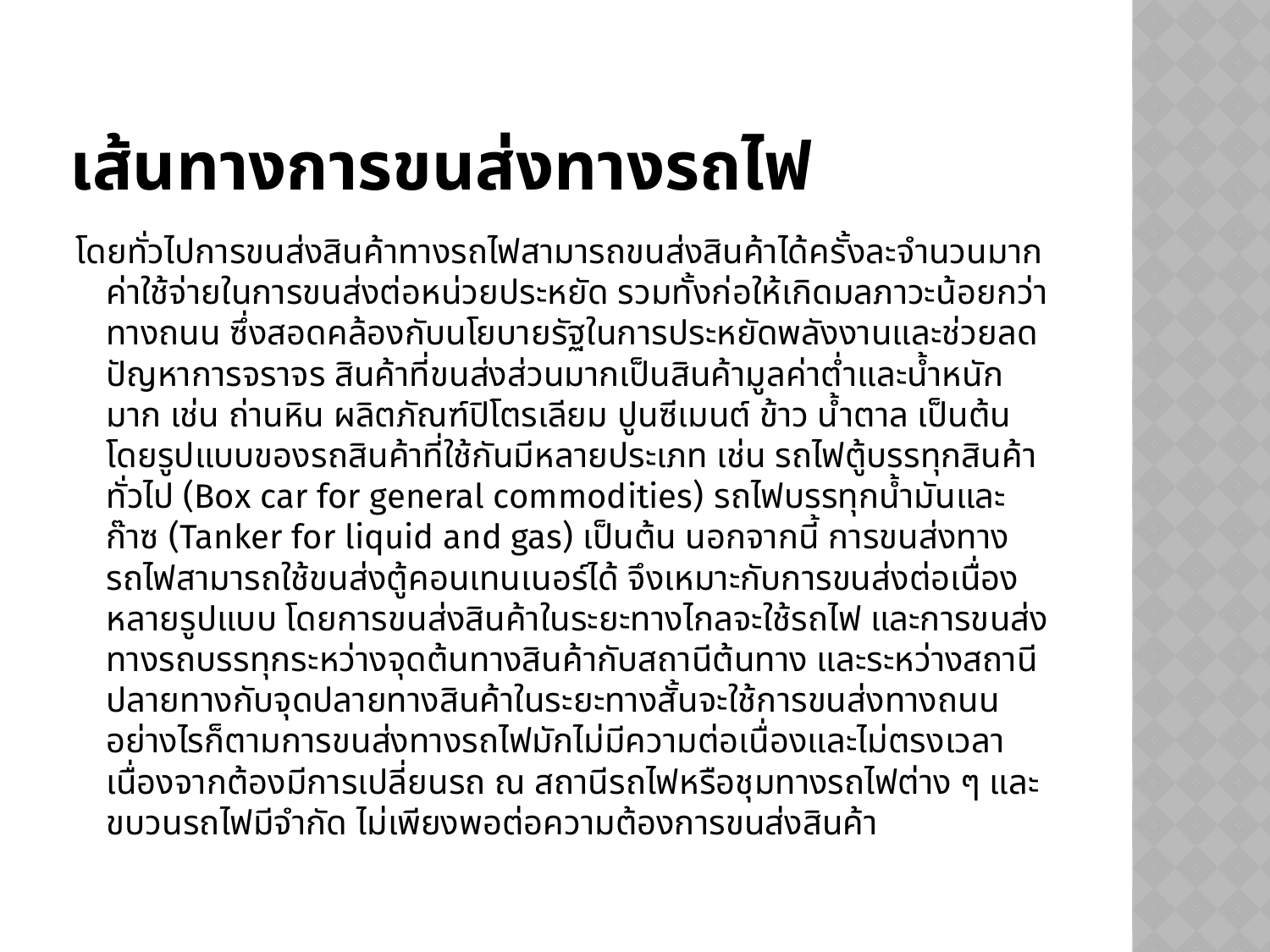

# เส้นทางการขนส่งทางรถไฟ
โดยทั่วไปการขนส่งสินค้าทางรถไฟสามารถขนส่งสินค้าได้ครั้งละจำนวนมาก ค่าใช้จ่ายในการขนส่งต่อหน่วยประหยัด รวมทั้งก่อให้เกิดมลภาวะน้อยกว่าทางถนน ซึ่งสอดคล้องกับนโยบายรัฐในการประหยัดพลังงานและช่วยลดปัญหาการจราจร สินค้าที่ขนส่งส่วนมากเป็นสินค้ามูลค่าต่ำและน้ำหนักมาก เช่น ถ่านหิน ผลิตภัณฑ์ปิโตรเลียม ปูนซีเมนต์ ข้าว น้ำตาล เป็นต้น โดยรูปแบบของรถสินค้าที่ใช้กันมีหลายประเภท เช่น รถไฟตู้บรรทุกสินค้าทั่วไป (Box car for general commodities) รถไฟบรรทุกน้ำมันและก๊าซ (Tanker for liquid and gas) เป็นต้น นอกจากนี้ การขนส่งทางรถไฟสามารถใช้ขนส่งตู้คอนเทนเนอร์ได้ จึงเหมาะกับการขนส่งต่อเนื่องหลายรูปแบบ โดยการขนส่งสินค้าในระยะทางไกลจะใช้รถไฟ และการขนส่งทางรถบรรทุกระหว่างจุดต้นทางสินค้ากับสถานีต้นทาง และระหว่างสถานีปลายทางกับจุดปลายทางสินค้าในระยะทางสั้นจะใช้การขนส่งทางถนน อย่างไรก็ตามการขนส่งทางรถไฟมักไม่มีความต่อเนื่องและไม่ตรงเวลาเนื่องจากต้องมีการเปลี่ยนรถ ณ สถานีรถไฟหรือชุมทางรถไฟต่าง ๆ และขบวนรถไฟมีจำกัด ไม่เพียงพอต่อความต้องการขนส่งสินค้า